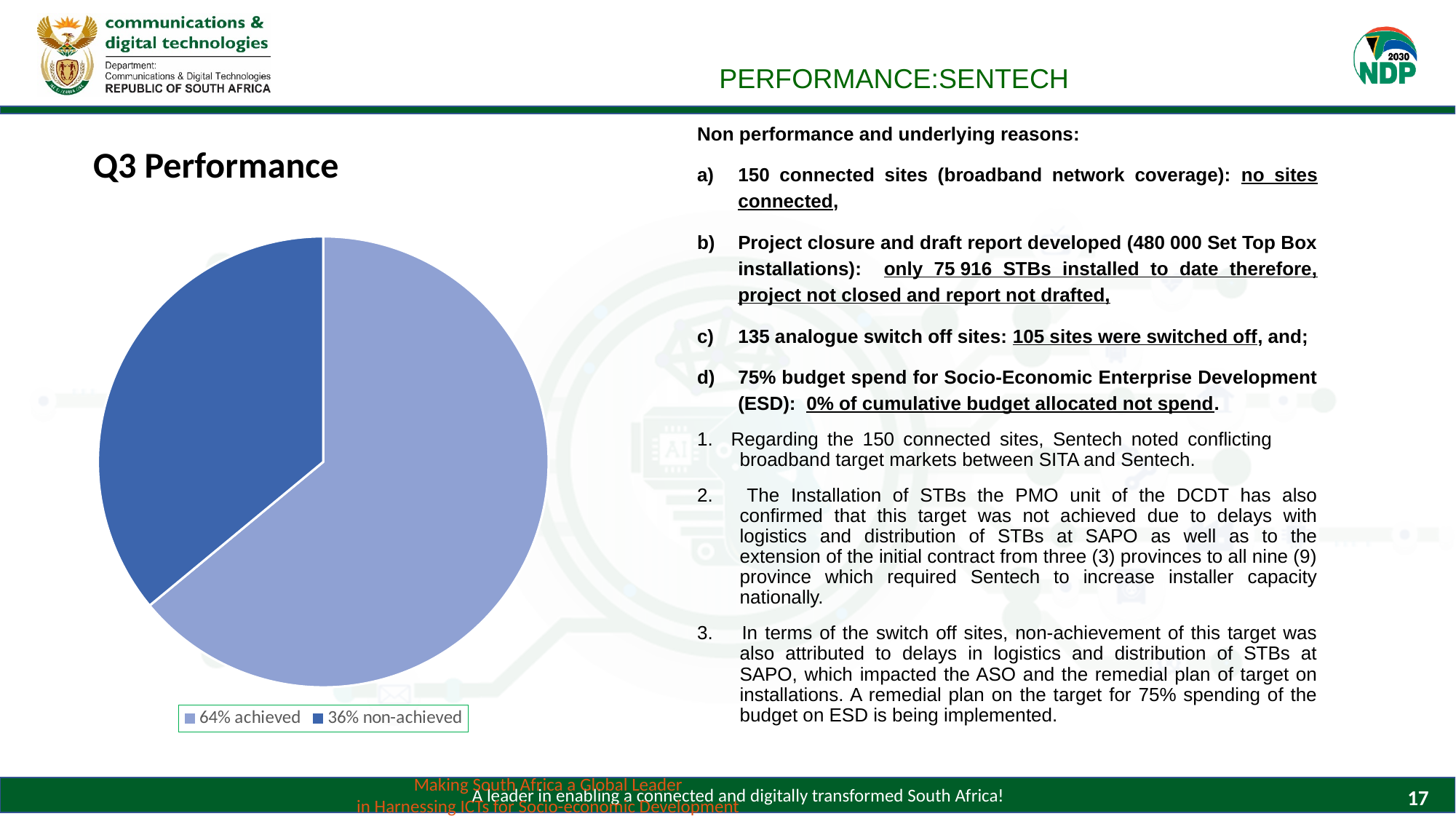

PERFORMANCE:SENTECH
Non performance and underlying reasons:
150 connected sites (broadband network coverage): no sites connected,
Project closure and draft report developed (480 000 Set Top Box installations):  only 75 916 STBs installed to date therefore, project not closed and report not drafted,
135 analogue switch off sites: 105 sites were switched off, and;
75% budget spend for Socio-Economic Enterprise Development (ESD):  0% of cumulative budget allocated not spend.
1.  Regarding the 150 connected sites, Sentech noted conflicting      broadband target markets between SITA and Sentech.
2.   The Installation of STBs the PMO unit of the DCDT has also confirmed that this target was not achieved due to delays with logistics and distribution of STBs at SAPO as well as to the extension of the initial contract from three (3) provinces to all nine (9) province which required Sentech to increase installer capacity nationally.
3.    In terms of the switch off sites, non-achievement of this target was also attributed to delays in logistics and distribution of STBs at SAPO, which impacted the ASO and the remedial plan of target on installations. A remedial plan on the target for 75% spending of the budget on ESD is being implemented.
Q3 Performance

### Chart

| Category | Q3 |
|---|---|
| 64% achieved | 0.64 |
| 36% non-achieved | 0.36 |
Making South Africa a Global Leader
in Harnessing ICTs for Socio-economic Development